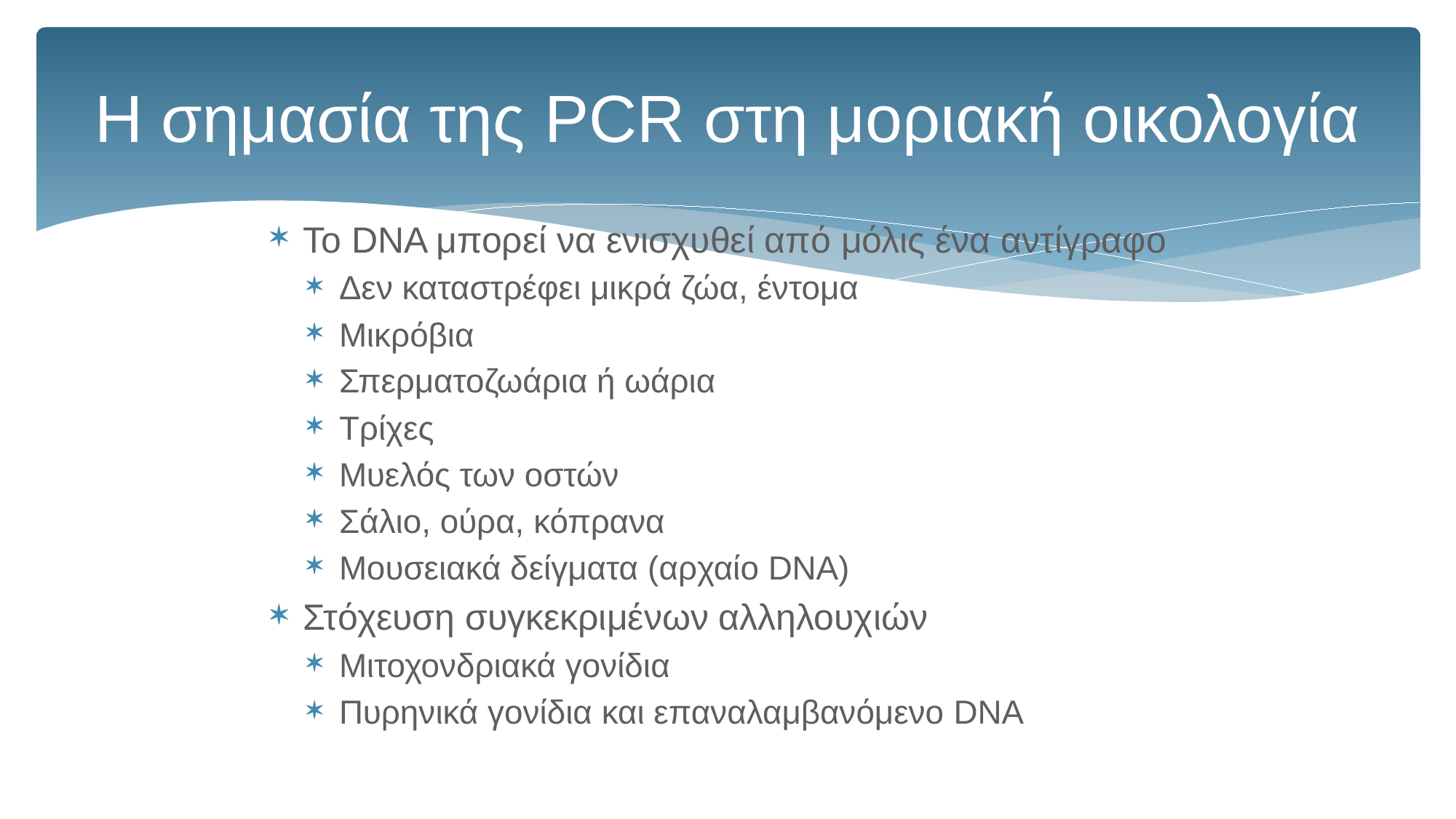

# Η σημασία της PCR στη μοριακή οικολογία
Το DNA μπορεί να ενισχυθεί από μόλις ένα αντίγραφο
Δεν καταστρέφει μικρά ζώα, έντομα
Μικρόβια
Σπερματοζωάρια ή ωάρια
Τρίχες
Μυελός των οστών
Σάλιο, ούρα, κόπρανα
Μουσειακά δείγματα (αρχαίο DNA)
Στόχευση συγκεκριμένων αλληλουχιών
Μιτοχονδριακά γονίδια
Πυρηνικά γονίδια και επαναλαμβανόμενο DNA